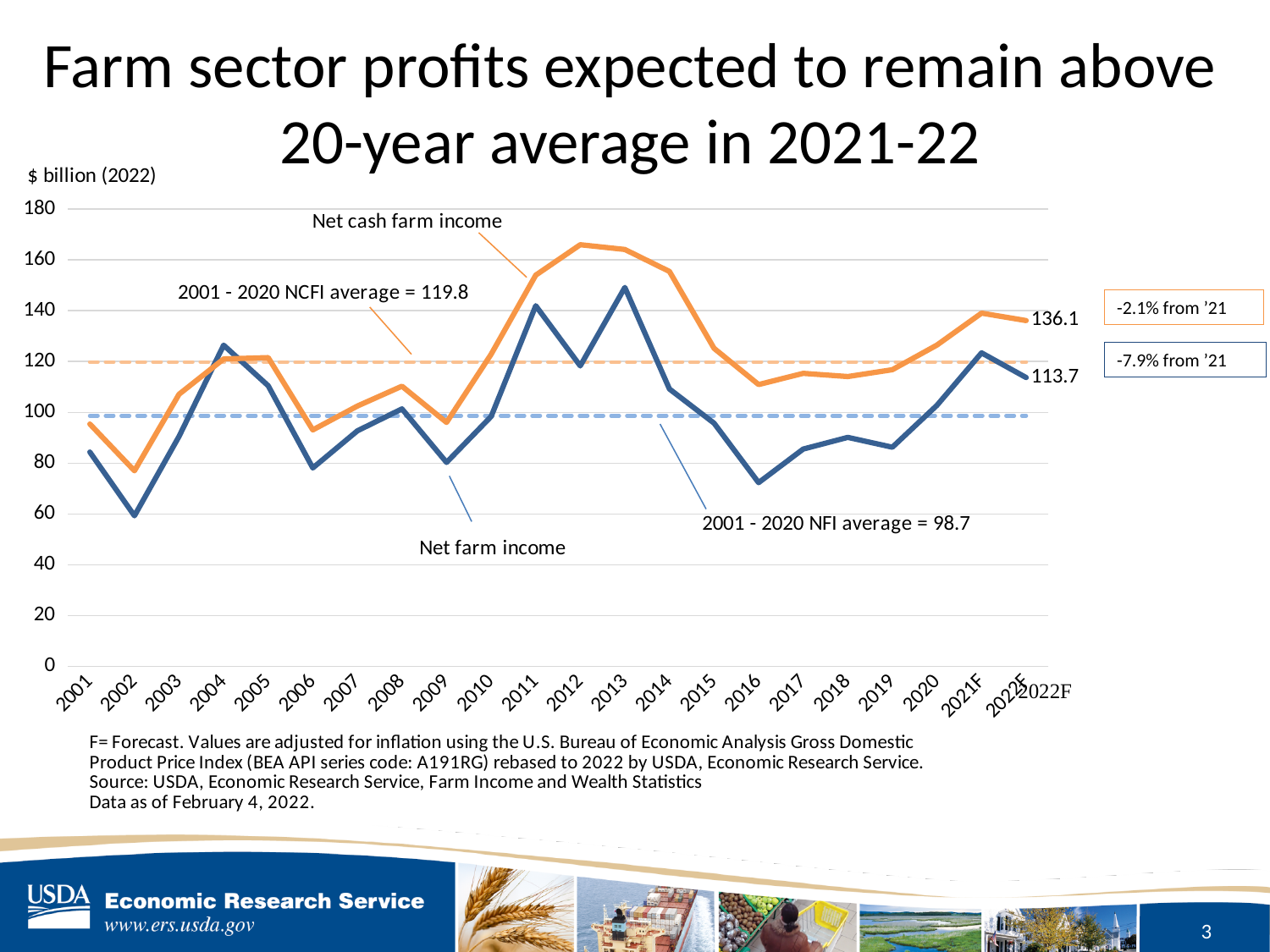

Farm sector profits expected to remain above 20-year average in 2021-22

### Chart

| Category | Average NFI, 2001 - 2020 | Average NCI, 2001 - 2020 | NFI  | NCFI  |
|---|---|---|---|---|
| 2001 | 98.6810399543589 | 119.7716498486709 | 84.39327520926871 | 95.41625953379665 |
| 2002 | 98.6810399543589 | 119.7716498486709 | 59.29933257343251 | 77.02169338781755 |
| 2003 | 98.6810399543589 | 119.7716498486709 | 90.55170503304375 | 107.14219356322863 |
| 2004 | 98.6810399543589 | 119.7716498486709 | 126.44931557071153 | 121.02376921875226 |
| 2005 | 98.6810399543589 | 119.7716498486709 | 110.48098911152881 | 121.54819665567884 |
| 2006 | 98.6810399543589 | 119.7716498486709 | 78.13574976397449 | 93.10665642615189 |
| 2007 | 98.6810399543589 | 119.7716498486709 | 92.73482356446526 | 102.50506469045536 |
| 2008 | 98.6810399543589 | 119.7716498486709 | 101.3843063998492 | 110.30842302100912 |
| 2009 | 98.6810399543589 | 119.7716498486709 | 80.30666532345724 | 96.04474094136337 |
| 2010 | 98.6810399543589 | 119.7716498486709 | 98.39117509702778 | 122.89029583906125 |
| 2011 | 98.6810399543589 | 119.7716498486709 | 141.96714562784592 | 153.99618740607377 |
| 2012 | 98.6810399543589 | 119.7716498486709 | 118.27623836405921 | 165.96383249580288 |
| 2013 | 98.6810399543589 | 119.7716498486709 | 149.16187723002437 | 164.10977910545543 |
| 2014 | 98.6810399543589 | 119.7716498486709 | 109.19878145402993 | 155.4499962177274 |
| 2015 | 98.6810399543589 | 119.7716498486709 | 95.75646578012031 | 125.21209958589637 |
| 2016 | 98.6810399543589 | 119.7716498486709 | 72.34853898037873 | 110.9584589939511 |
| 2017 | 98.6810399543589 | 119.7716498486709 | 85.55884684227672 | 115.35478779543928 |
| 2018 | 98.6810399543589 | 119.7716498486709 | 90.16139549284745 | 114.10541618705645 |
| 2019 | 98.6810399543589 | 119.7716498486709 | 86.30196751234016 | 116.79704973813531 |
| 2020 | 98.6810399543589 | 119.7716498486709 | 102.76220415649546 | 126.47809617056538 |
| 2021F | 98.6810399543589 | 119.7716498486709 | 123.41983762508029 | 139.04450405761298 |
| 2022F | 98.6810399543589 | 119.7716498486709 | 113.70674822842003 | 136.11630170799 |
-2.1% from ’21
-7.9% from ’21